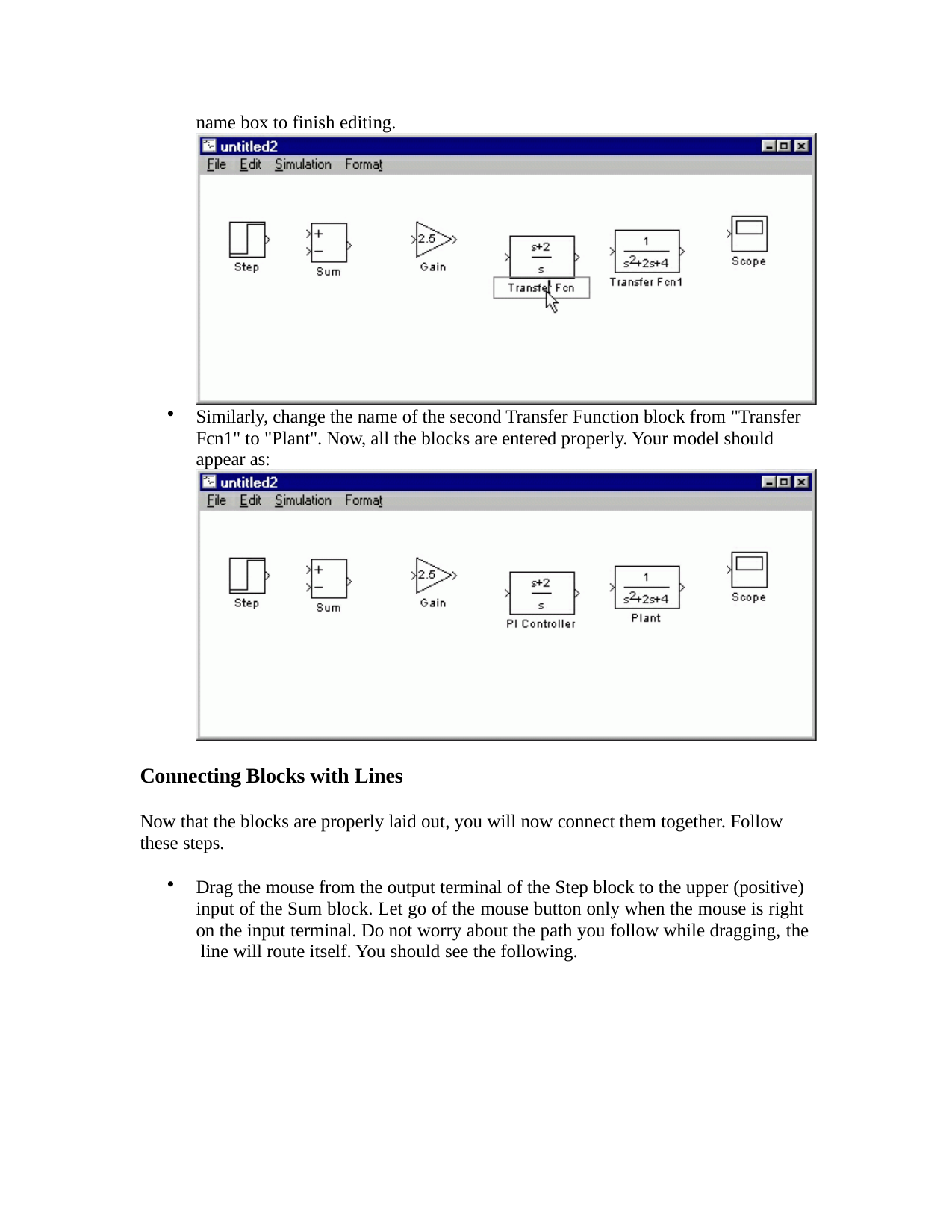

name box to finish editing.

Similarly, change the name of the second Transfer Function block from "Transfer  Fcn1" to "Plant". Now, all the blocks are entered properly. Your model should  appear as:

Connecting Blocks with Lines

Now that the blocks are properly laid out, you will now connect them together. Follow  these steps.

Drag the mouse from the output terminal of the Step block to the upper (positive)  input of the Sum block. Let go of the mouse button only when the mouse is right  on the input terminal. Do not worry about the path you follow while dragging, the  line will route itself. You should see the following.